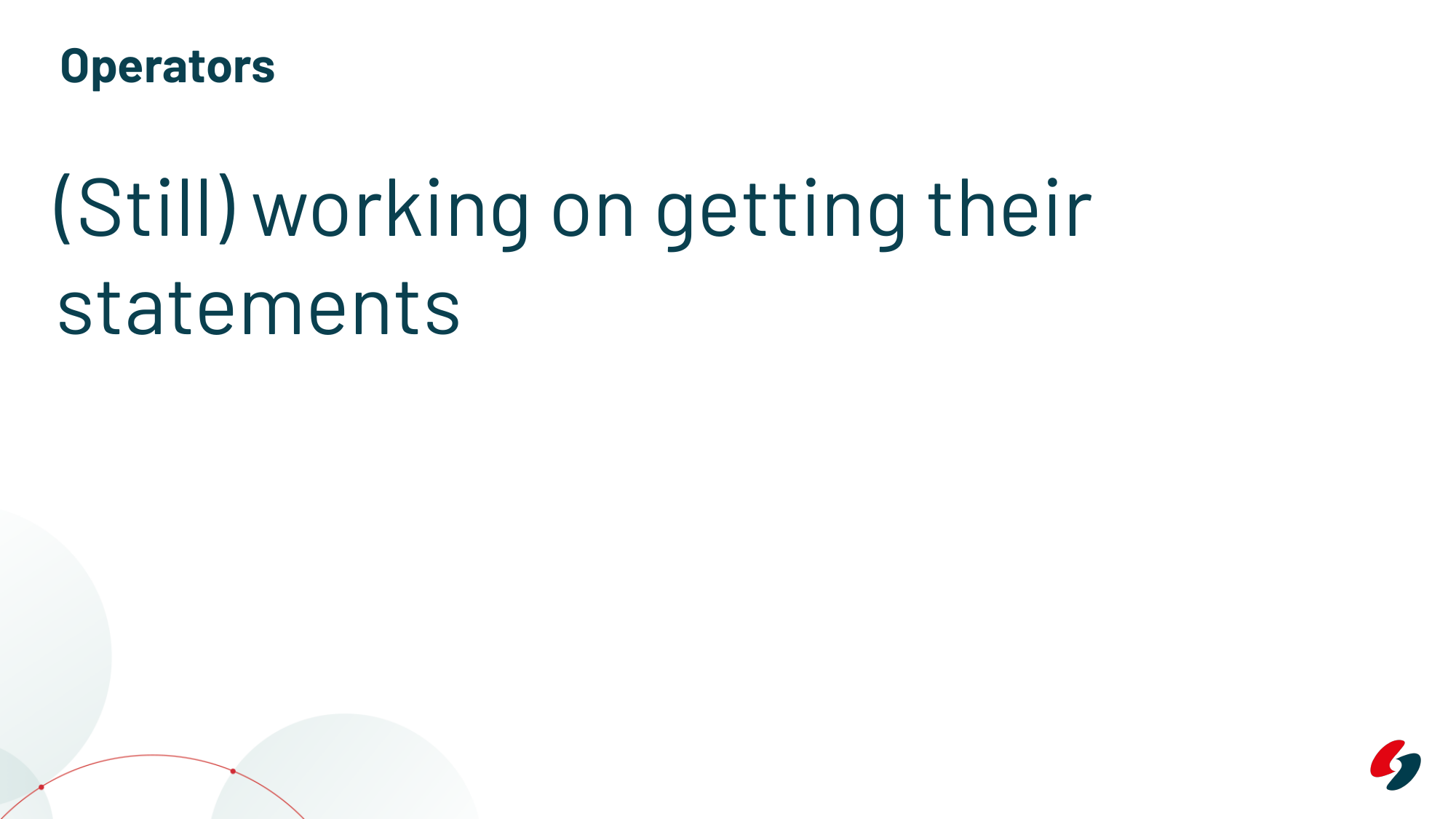

# Operators
(Still) working on getting their statements